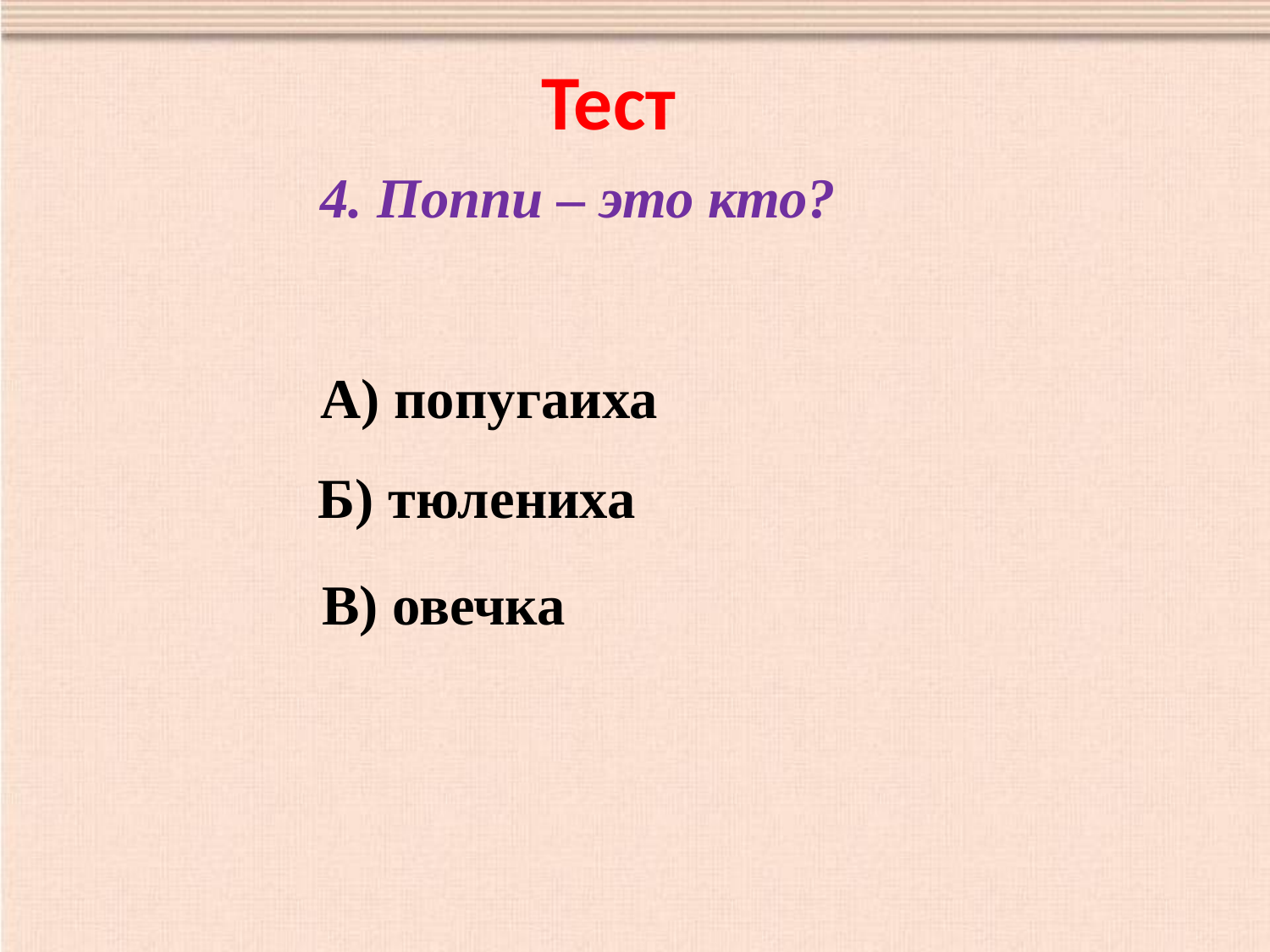

Тест
4. Поппи – это кто?
А) попугаиха
Б) тюлениха
В) овечка